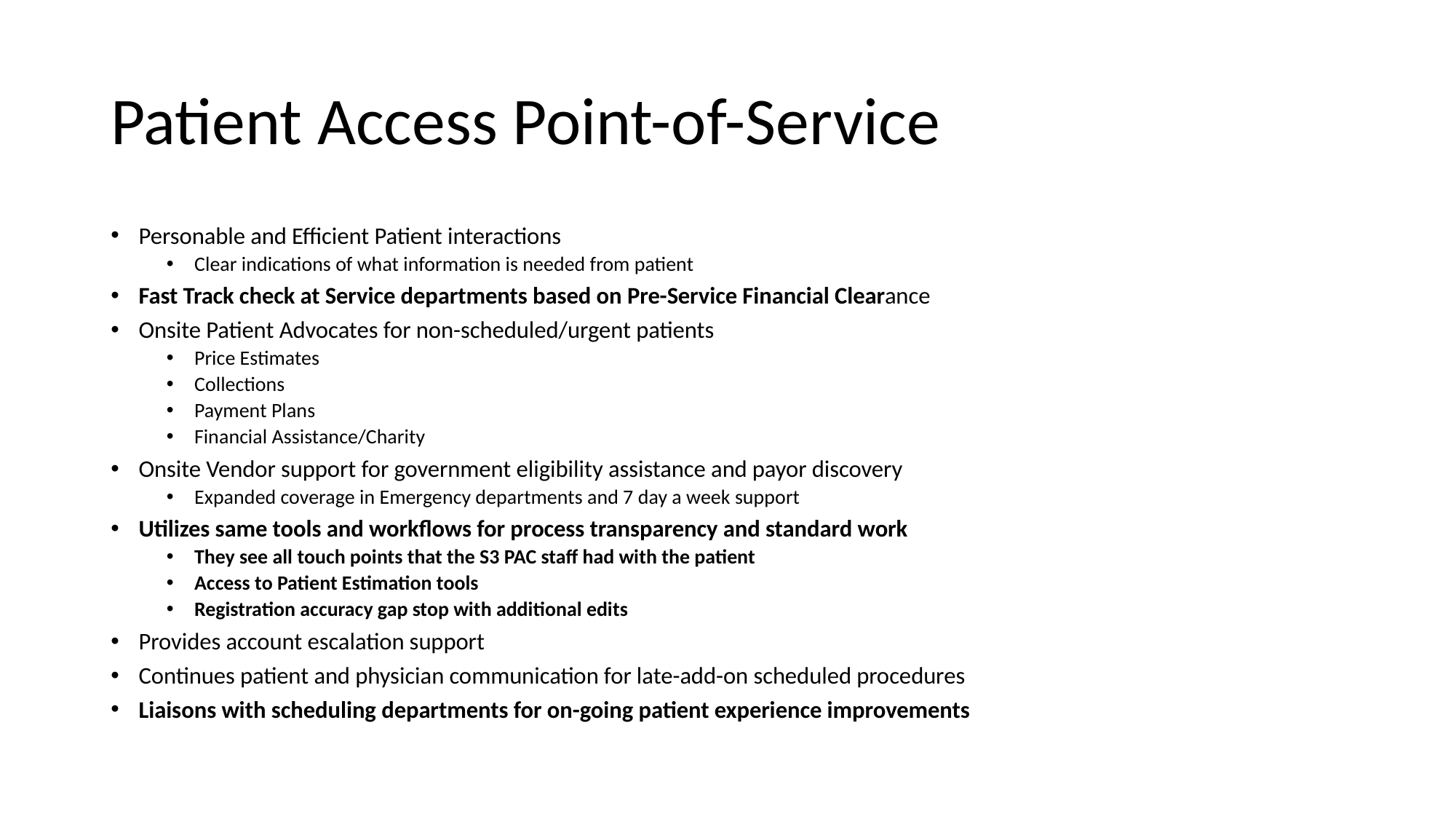

# Patient Access Point-of-Service
Personable and Efficient Patient interactions
Clear indications of what information is needed from patient
Fast Track check at Service departments based on Pre-Service Financial Clearance
Onsite Patient Advocates for non-scheduled/urgent patients
Price Estimates
Collections
Payment Plans
Financial Assistance/Charity
Onsite Vendor support for government eligibility assistance and payor discovery
Expanded coverage in Emergency departments and 7 day a week support
Utilizes same tools and workflows for process transparency and standard work
They see all touch points that the S3 PAC staff had with the patient
Access to Patient Estimation tools
Registration accuracy gap stop with additional edits
Provides account escalation support
Continues patient and physician communication for late-add-on scheduled procedures
Liaisons with scheduling departments for on-going patient experience improvements